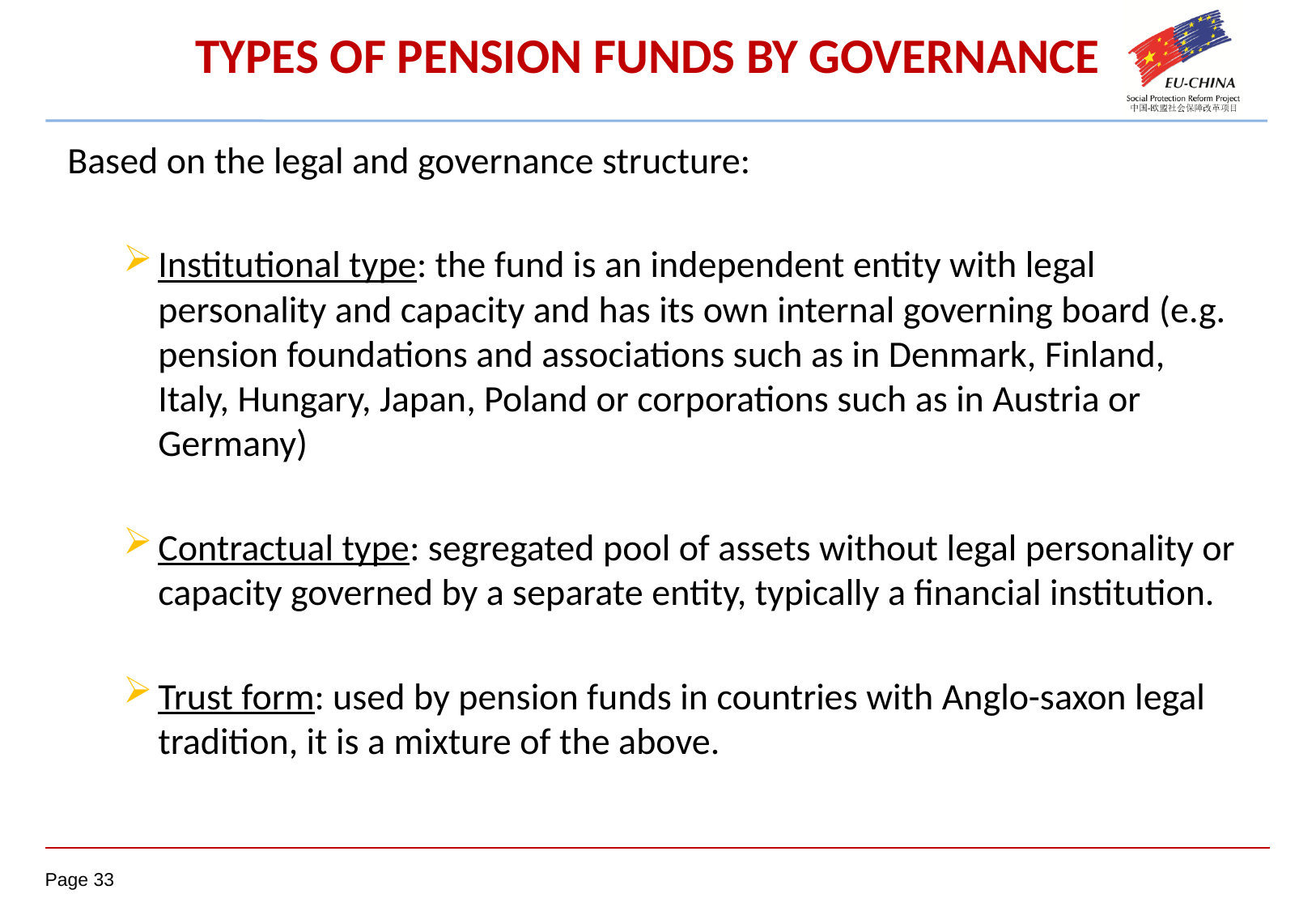

# TYPES OF PENSION FUNDS BY GOVERNANCE
Based on the legal and governance structure:

Institutional type: the fund is an independent entity with legal personality and capacity and has its own internal governing board (e.g. pension foundations and associations such as in Denmark, Finland, Italy, Hungary, Japan, Poland or corporations such as in Austria or Germany)

Contractual type: segregated pool of assets without legal personality or capacity governed by a separate entity, typically a financial institution.

Trust form: used by pension funds in countries with Anglo-saxon legal tradition, it is a mixture of the above.